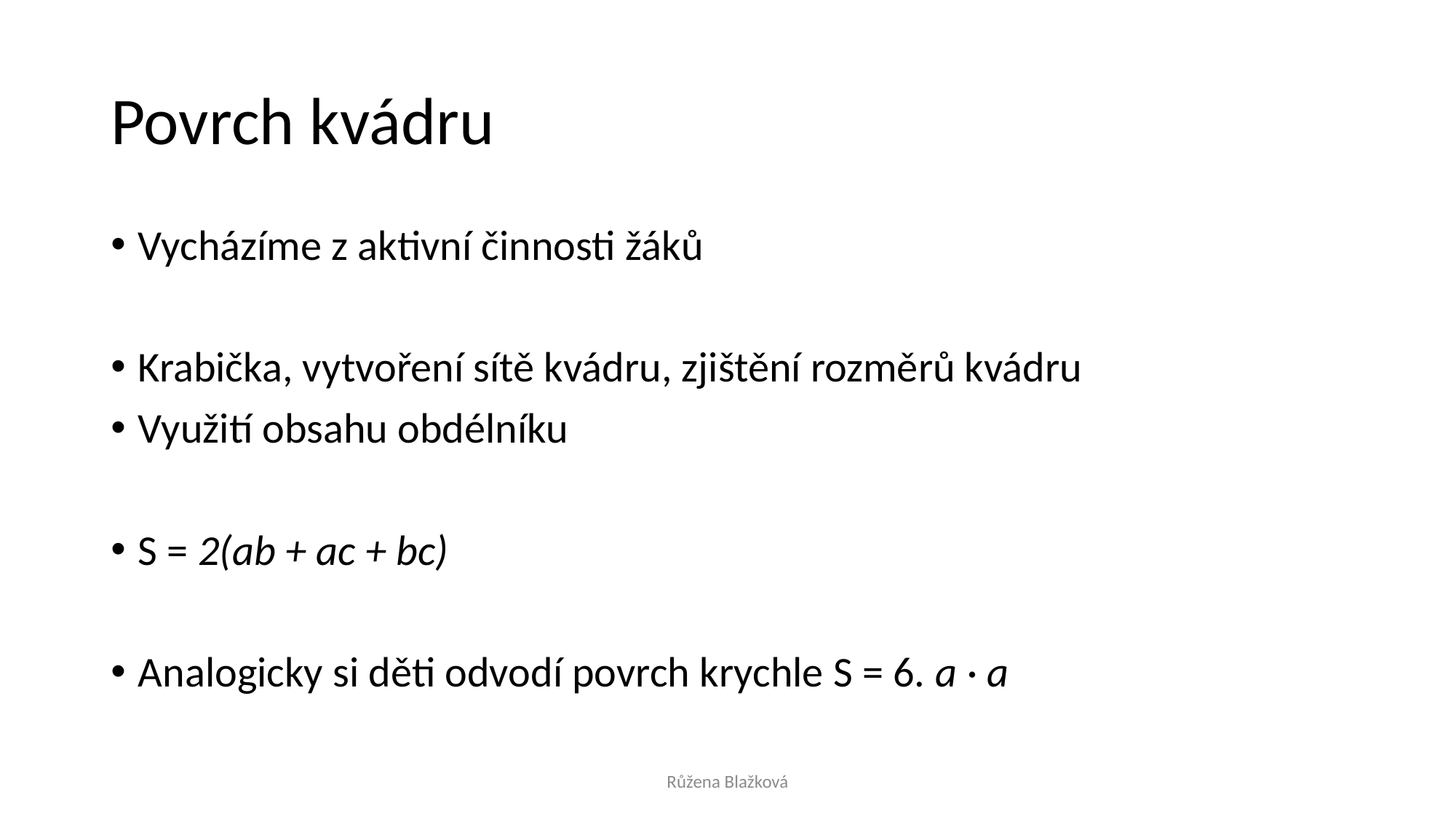

# Povrch kvádru
Vycházíme z aktivní činnosti žáků

Krabička, vytvoření sítě kvádru, zjištění rozměrů kvádru
Využití obsahu obdélníku

S = 2(ab + ac + bc)

Analogicky si děti odvodí povrch krychle S = 6. a · a
Růžena Blažková